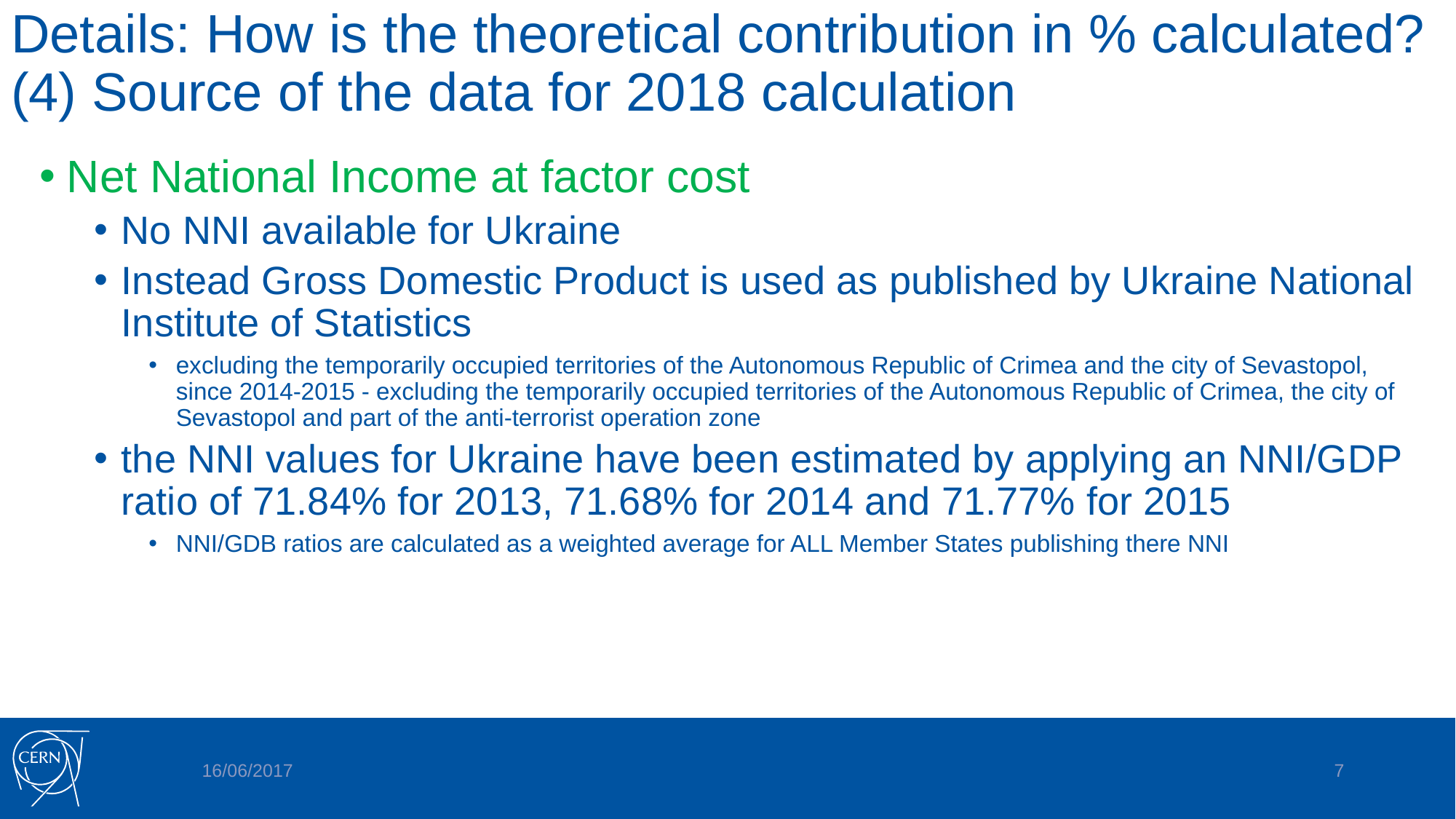

# Details: How is the theoretical contribution in % calculated? (4) Source of the data for 2018 calculation
Net National Income at factor cost
No NNI available for Ukraine
Instead Gross Domestic Product is used as published by Ukraine National Institute of Statistics
excluding the temporarily occupied territories of the Autonomous Republic of Crimea and the city of Sevastopol, since 2014-2015 - excluding the temporarily occupied territories of the Autonomous Republic of Crimea, the city of Sevastopol and part of the anti-terrorist operation zone
the NNI values for Ukraine have been estimated by applying an NNI/GDP ratio of 71.84% for 2013, 71.68% for 2014 and 71.77% for 2015
NNI/GDB ratios are calculated as a weighted average for ALL Member States publishing there NNI

16/06/2017

7